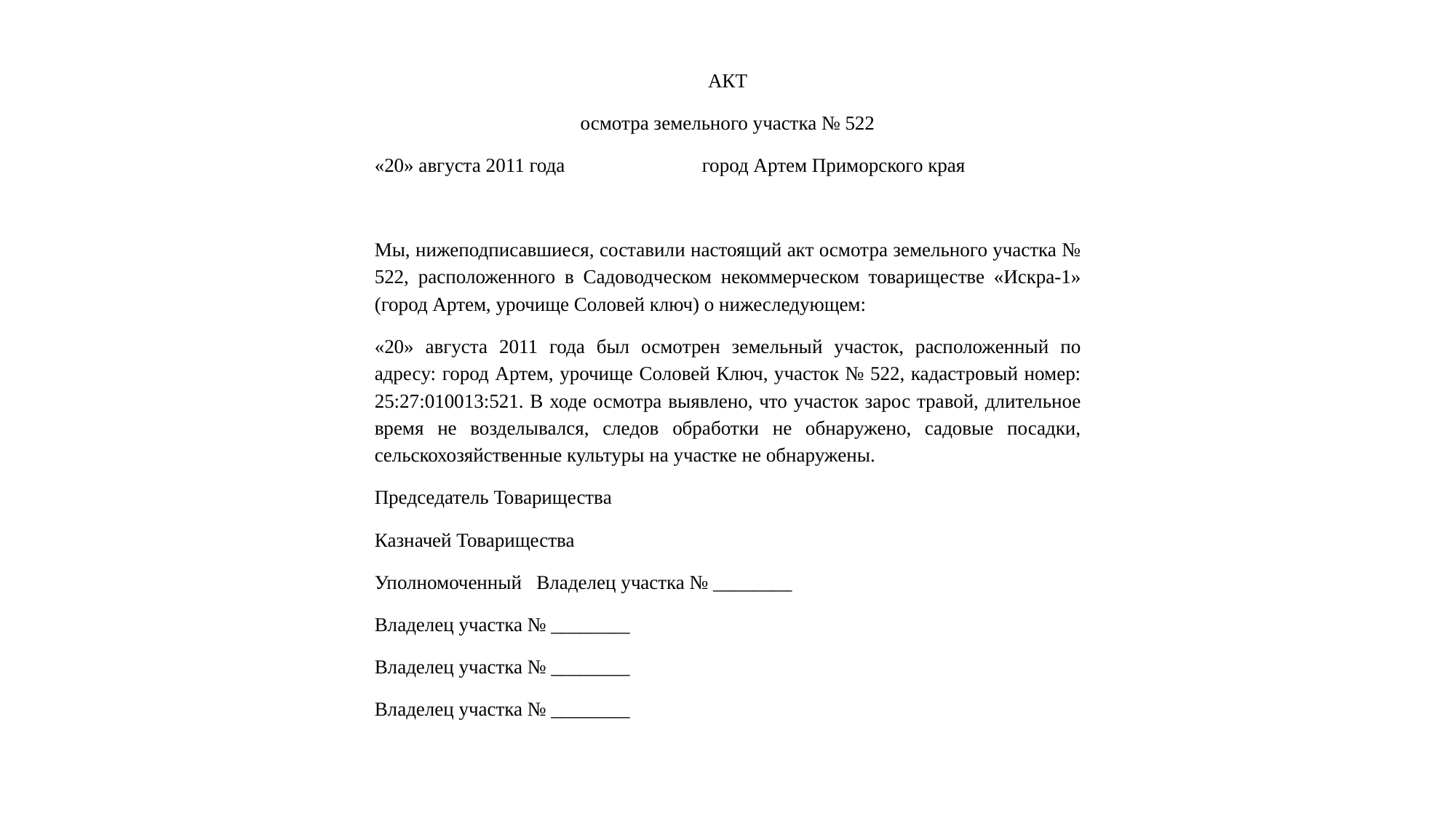

АКТ
осмотра земельного участка № 522
«20» августа 2011 года		город Артем Приморского края

Мы, нижеподписавшиеся, составили настоящий акт осмотра земельного участка № 522, расположенного в Садоводческом некоммерческом товариществе «Искра-1» (город Артем, урочище Соловей ключ) о нижеследующем:
«20» августа 2011 года был осмотрен земельный участок, расположенный по адресу: город Артем, урочище Соловей Ключ, участок № 522, кадастровый номер: 25:27:010013:521. В ходе осмотра выявлено, что участок зарос травой, длительное время не возделывался, следов обработки не обнаружено, садовые посадки, сельскохозяйственные культуры на участке не обнаружены.
Председатель Товарищества
Казначей Товарищества
Уполномоченный   Владелец участка № ________
Владелец участка № ________
Владелец участка № ________
Владелец участка № ________